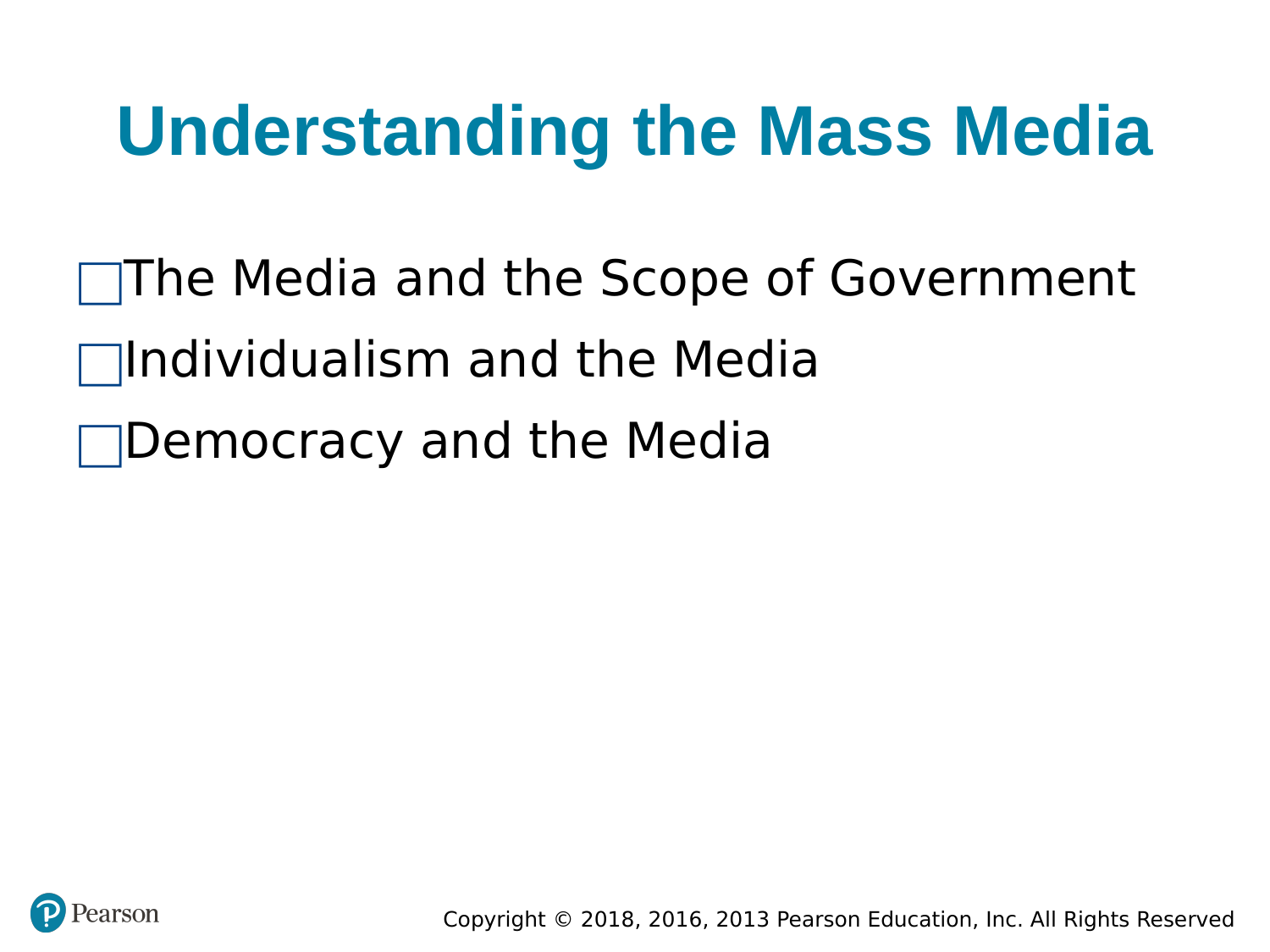

# Understanding the Mass Media
The Media and the Scope of Government
Individualism and the Media
Democracy and the Media